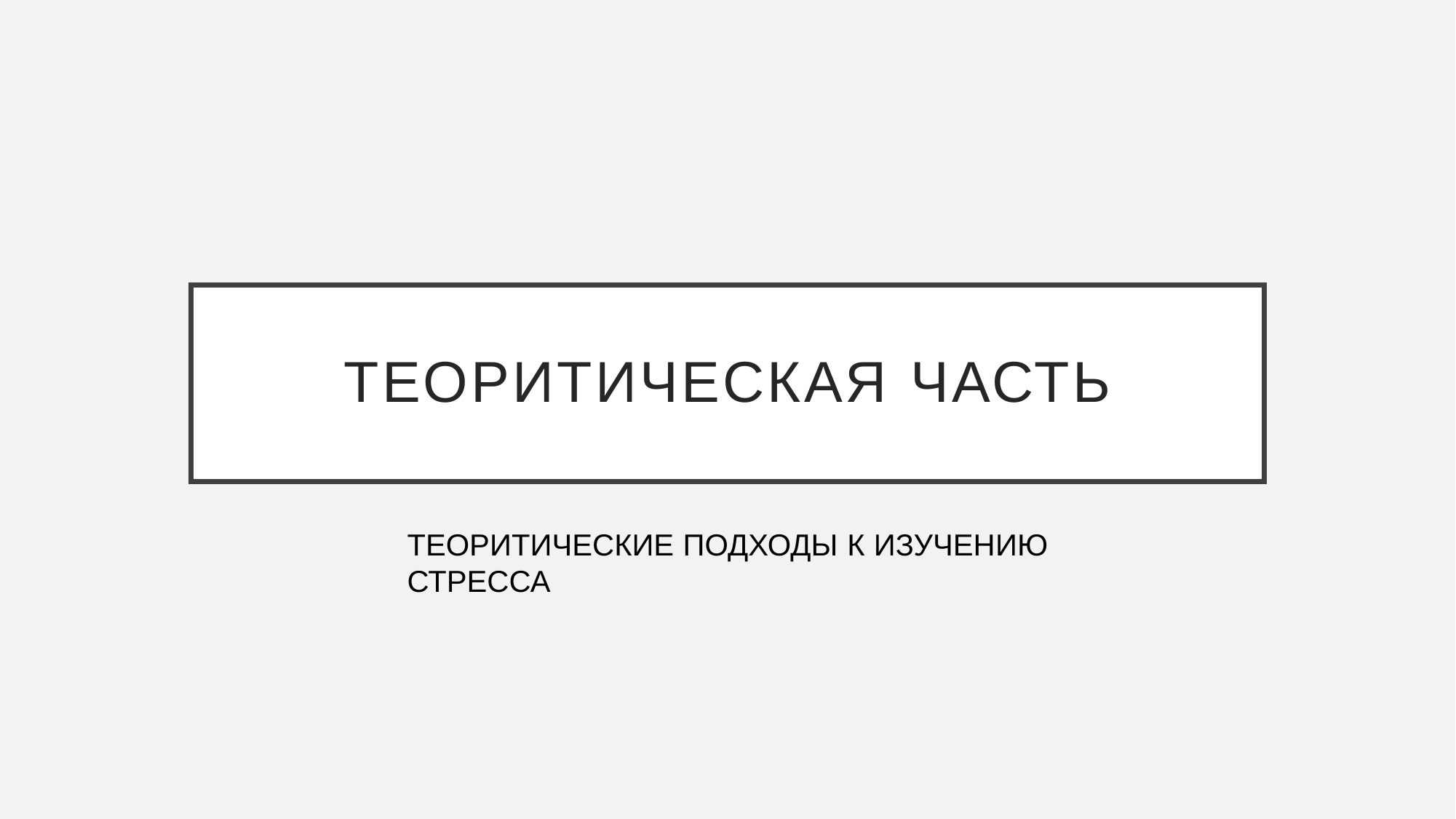

# Теоритическая часть
ТЕОРИТИЧЕСКИЕ ПОДХОДЫ К ИЗУЧЕНИЮ СТРЕССА